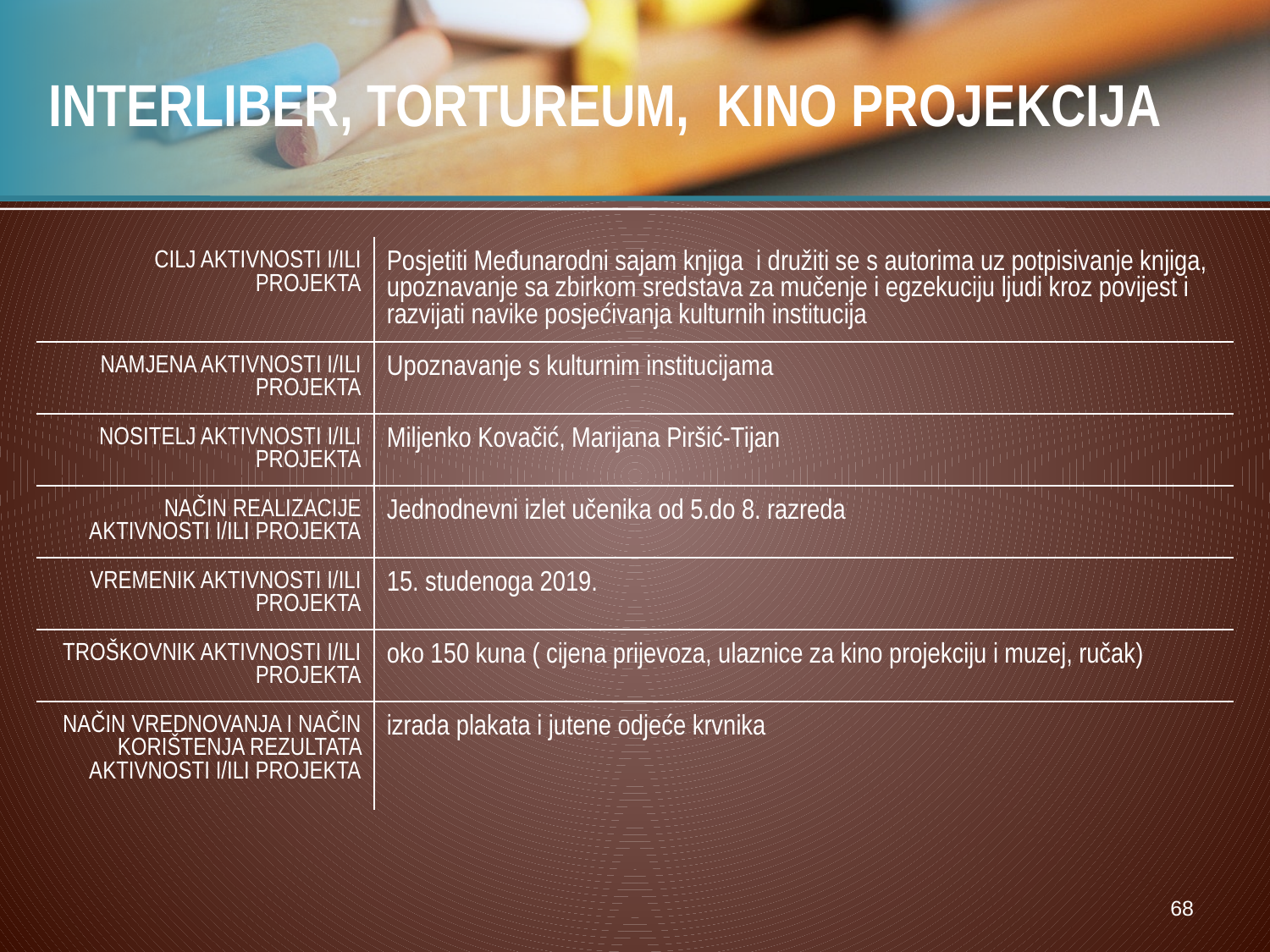

# INTERLIBER, TORTUREUM,  KINO PROJEKCIJA
| CILJ AKTIVNOSTI I/ILI PROJEKTA | Posjetiti Međunarodni sajam knjiga i družiti se s autorima uz potpisivanje knjiga, upoznavanje sa zbirkom sredstava za mučenje i egzekuciju ljudi kroz povijest i razvijati navike posjećivanja kulturnih institucija |
| --- | --- |
| NAMJENA AKTIVNOSTI I/ILI PROJEKTA | Upoznavanje s kulturnim institucijama |
| NOSITELJ AKTIVNOSTI I/ILI PROJEKTA | Miljenko Kovačić, Marijana Piršić-Tijan |
| NAČIN REALIZACIJE AKTIVNOSTI I/ILI PROJEKTA | Jednodnevni izlet učenika od 5.do 8. razreda |
| VREMENIK AKTIVNOSTI I/ILI PROJEKTA | 15. studenoga 2019. |
| TROŠKOVNIK AKTIVNOSTI I/ILI PROJEKTA | oko 150 kuna ( cijena prijevoza, ulaznice za kino projekciju i muzej, ručak) |
| NAČIN VREDNOVANJA I NAČIN KORIŠTENJA REZULTATA AKTIVNOSTI I/ILI PROJEKTA | izrada plakata i jutene odjeće krvnika |
68